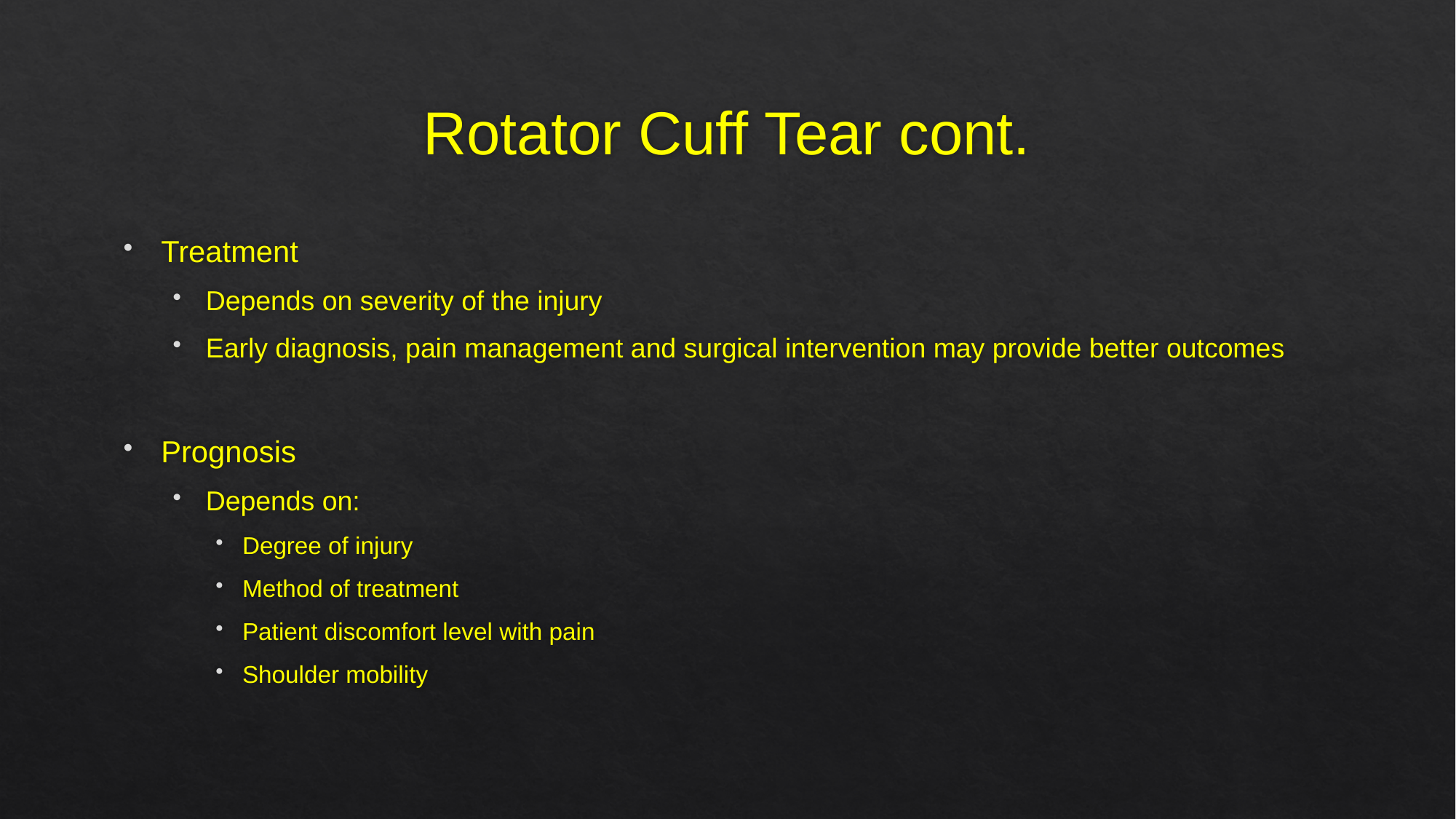

# Rotator Cuff Tear cont.
Treatment
Depends on severity of the injury
Early diagnosis, pain management and surgical intervention may provide better outcomes

Prognosis
Depends on:
Degree of injury
Method of treatment
Patient discomfort level with pain
Shoulder mobility